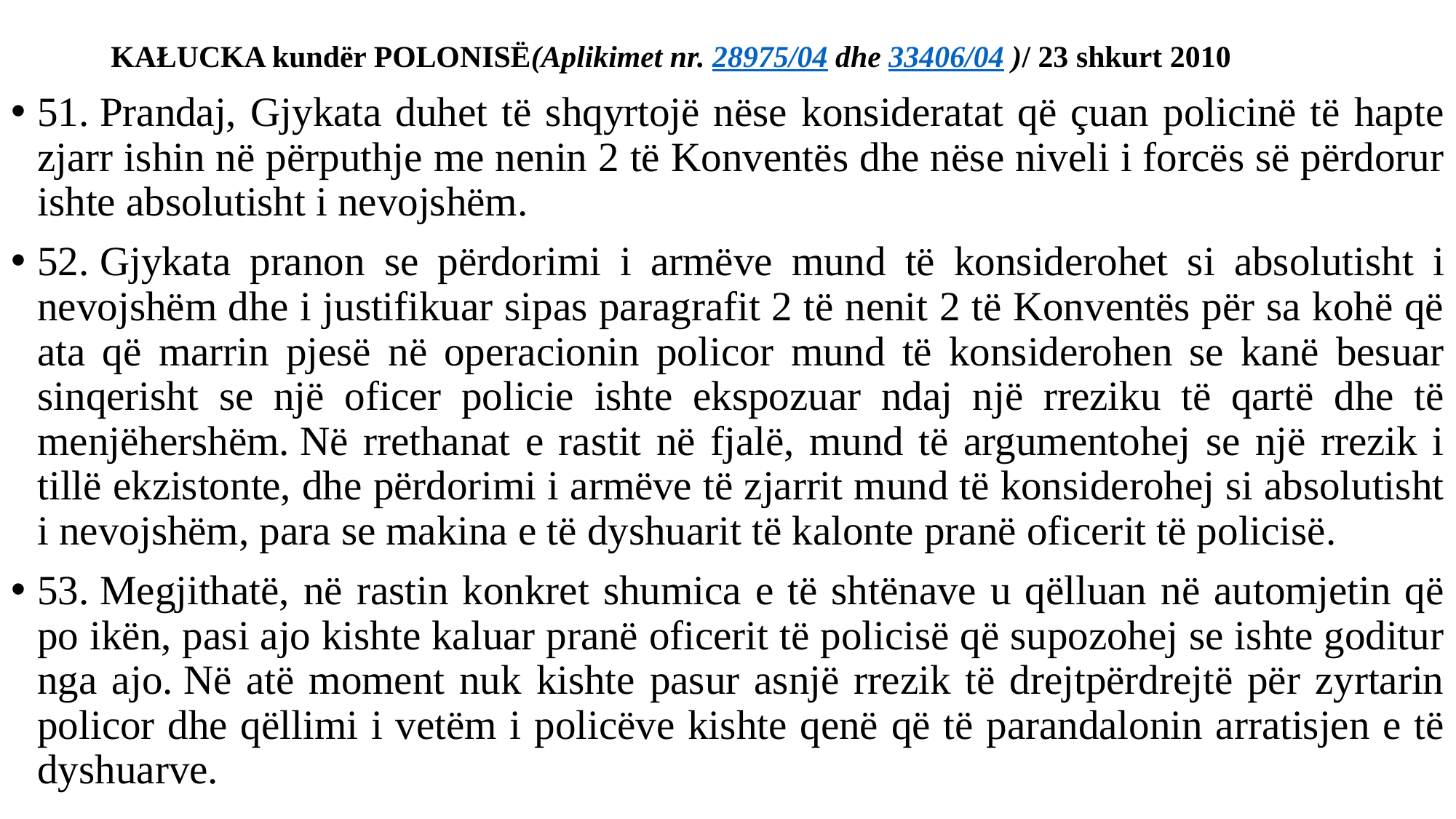

# KAŁUCKA kundër POLONISË(Aplikimet nr. 28975/04 dhe 33406/04 )/ 23 shkurt 2010
51. Prandaj, Gjykata duhet të shqyrtojë nëse konsideratat që çuan policinë të hapte zjarr ishin në përputhje me nenin 2 të Konventës dhe nëse niveli i forcës së përdorur ishte absolutisht i nevojshëm.
52. Gjykata pranon se përdorimi i armëve mund të konsiderohet si absolutisht i nevojshëm dhe i justifikuar sipas paragrafit 2 të nenit 2 të Konventës për sa kohë që ata që marrin pjesë në operacionin policor mund të konsiderohen se kanë besuar sinqerisht se një oficer policie ishte ekspozuar ndaj një rreziku të qartë dhe të menjëhershëm. Në rrethanat e rastit në fjalë, mund të argumentohej se një rrezik i tillë ekzistonte, dhe përdorimi i armëve të zjarrit mund të konsiderohej si absolutisht i nevojshëm, para se makina e të dyshuarit të kalonte pranë oficerit të policisë.
53. Megjithatë, në rastin konkret shumica e të shtënave u qëlluan në automjetin që po ikën, pasi ajo kishte kaluar pranë oficerit të policisë që supozohej se ishte goditur nga ajo. Në atë moment nuk kishte pasur asnjë rrezik të drejtpërdrejtë për zyrtarin policor dhe qëllimi i vetëm i policëve kishte qenë që të parandalonin arratisjen e të dyshuarve.